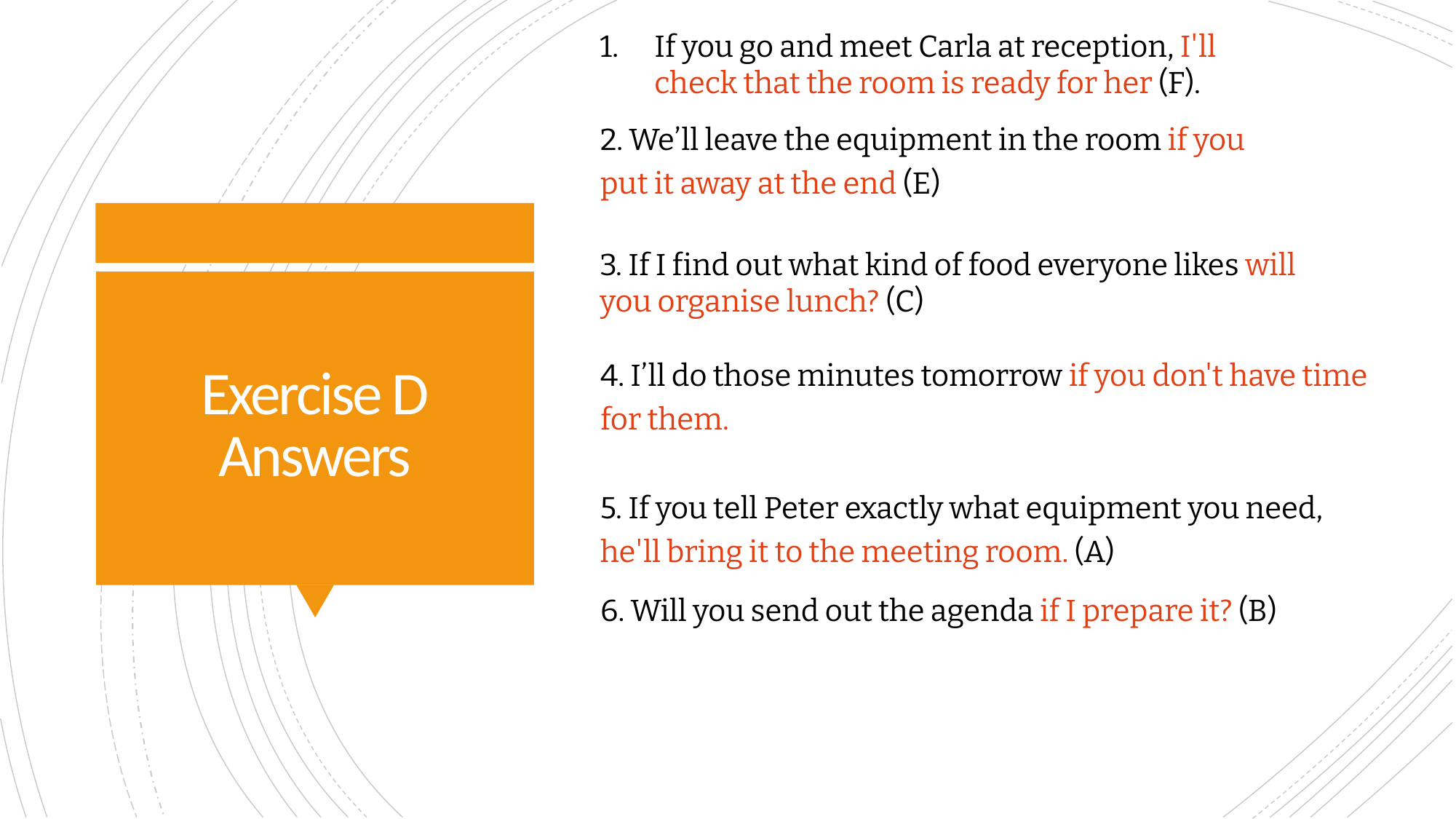

If you go and meet Carla at reception, I'll check that the room is ready for her (F).
2. We’ll leave the equipment in the room if you put it away at the end (E)

3. If I find out what kind of food everyone likes will you organise lunch? (C)
# Exercise D Answers
4. I’ll do those minutes tomorrow if you don't have time for them.

6. Will you send out the agenda if I prepare it? (B)

5. If you tell Peter exactly what equipment you need, he'll bring it to the meeting room. (A)